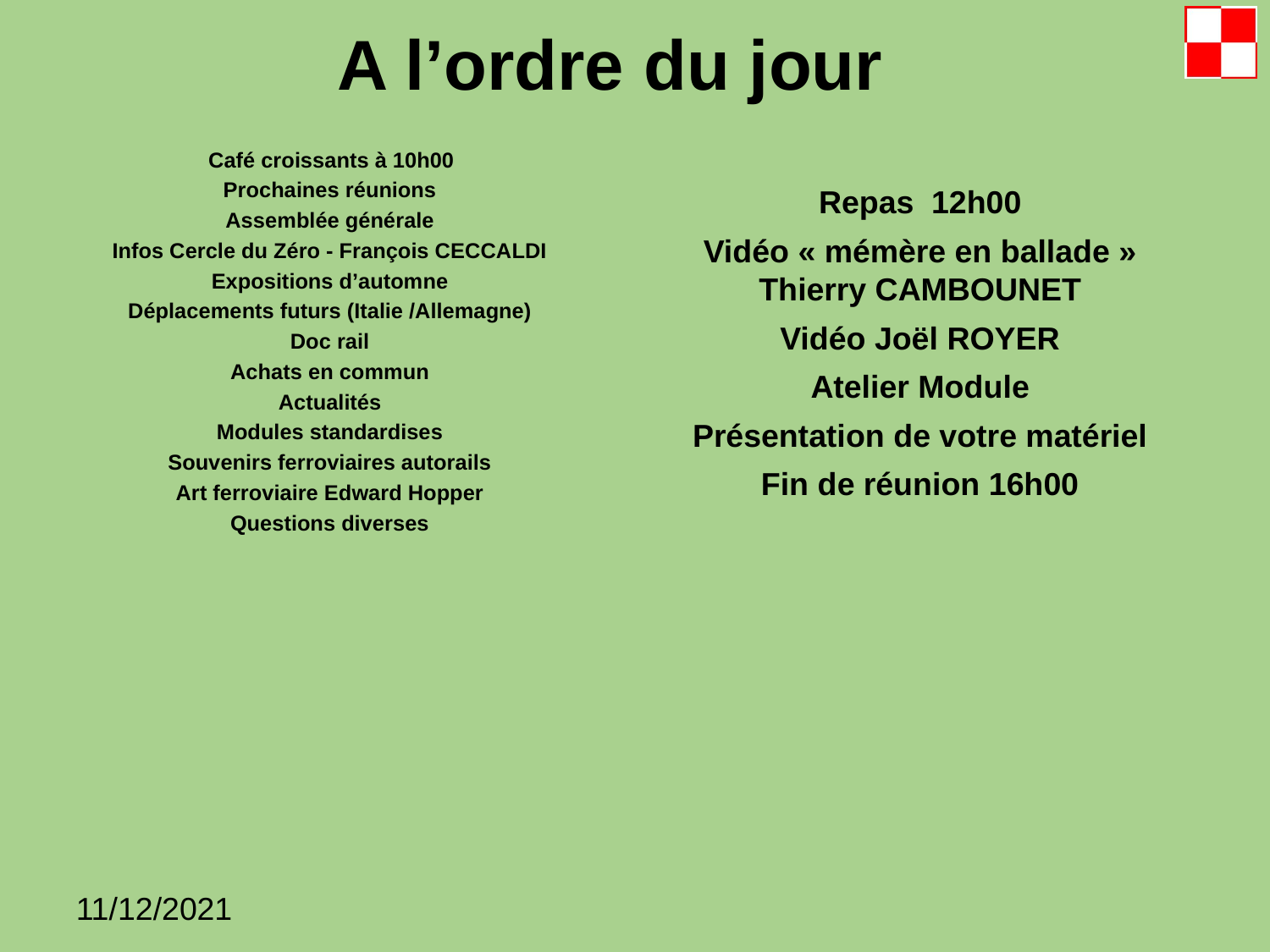

A l’ordre du jour
 Café croissants à 10h00
Prochaines réunions
Assemblée générale
Infos Cercle du Zéro - François CECCALDI
Expositions d’automne
Déplacements futurs (Italie /Allemagne)
Doc rail
Achats en commun
Actualités
Modules standardises
Souvenirs ferroviaires autorails
Art ferroviaire Edward Hopper
Questions diverses

Repas  12h00
Vidéo « mémère en ballade » Thierry CAMBOUNET
Vidéo Joël ROYER
Atelier Module
Présentation de votre matériel
Fin de réunion 16h00

11/12/2021